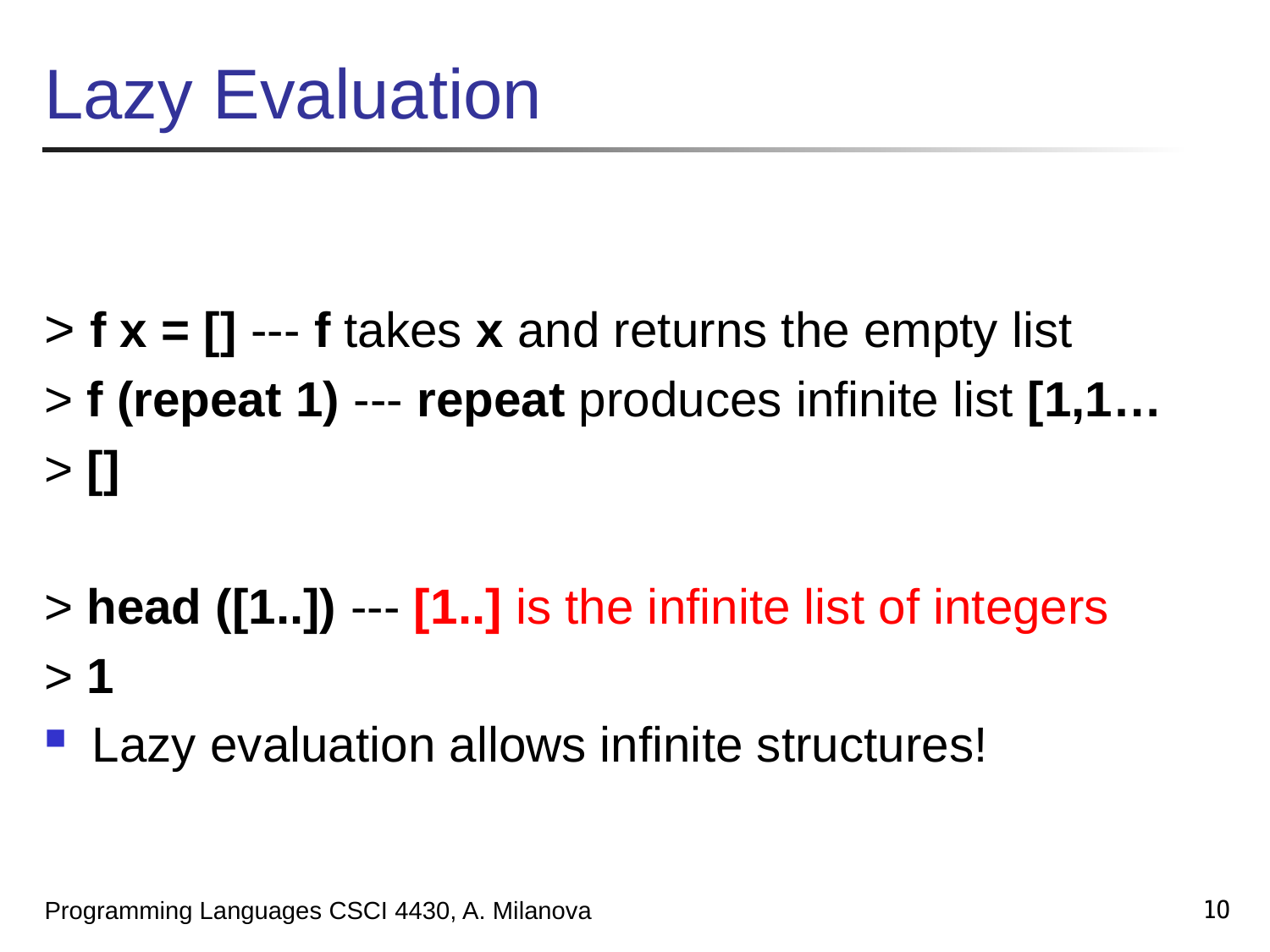

# Lazy Evaluation

> f x = [] --- f takes x and returns the empty list
> f (repeat 1) --- repeat produces infinite list [1,1…
> []

> head ([1..]) --- [1..] is the infinite list of integers
> 1
Lazy evaluation allows infinite structures!

10
Programming Languages CSCI 4430, A. Milanova